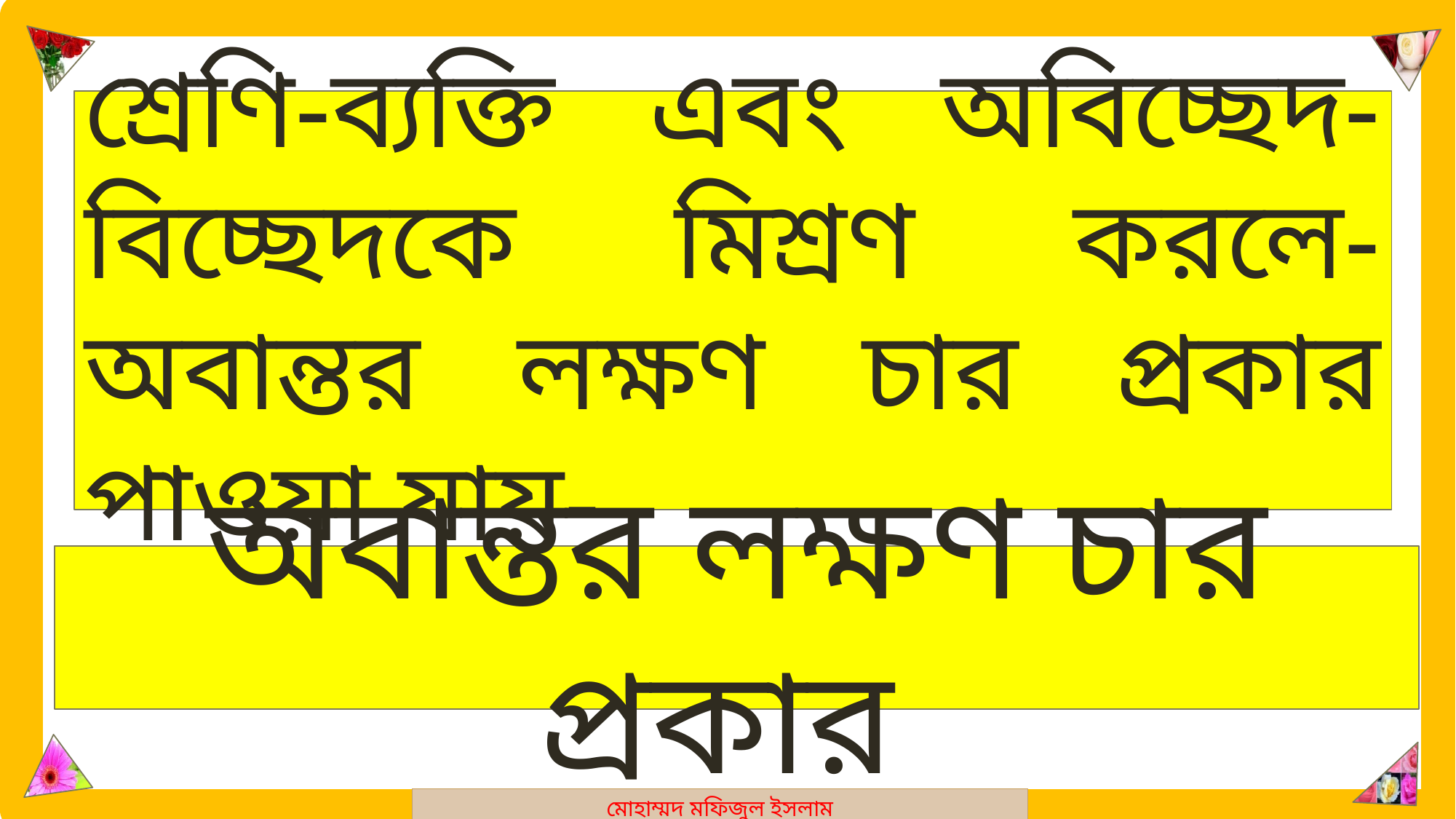

মোহাম্মদ মফিজুল ইসলাম

শ্রেণি-ব্যক্তি এবং অবিচ্ছেদ-বিচ্ছেদকে মিশ্রণ করলে-অবান্তর লক্ষণ চার প্রকার পাওয়া যায়-
অবান্তর লক্ষণ চার প্রকার